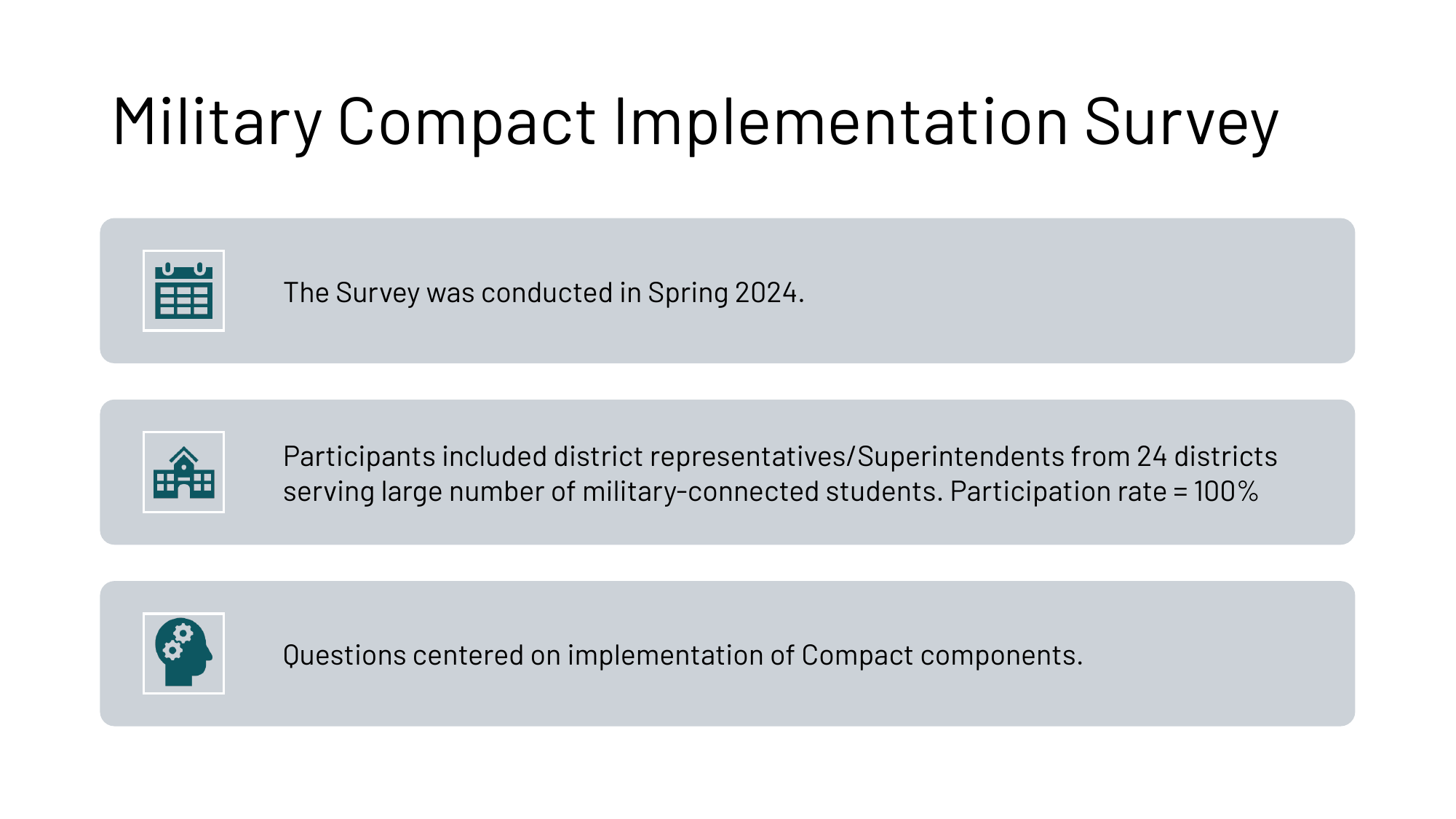

# Military Compact Implementation Survey
The Survey was conducted in Spring 2024.
Participants included district representatives/Superintendents from 24 districts serving large number of military-connected students. Participation rate = 100%
Questions centered on implementation of Compact components.